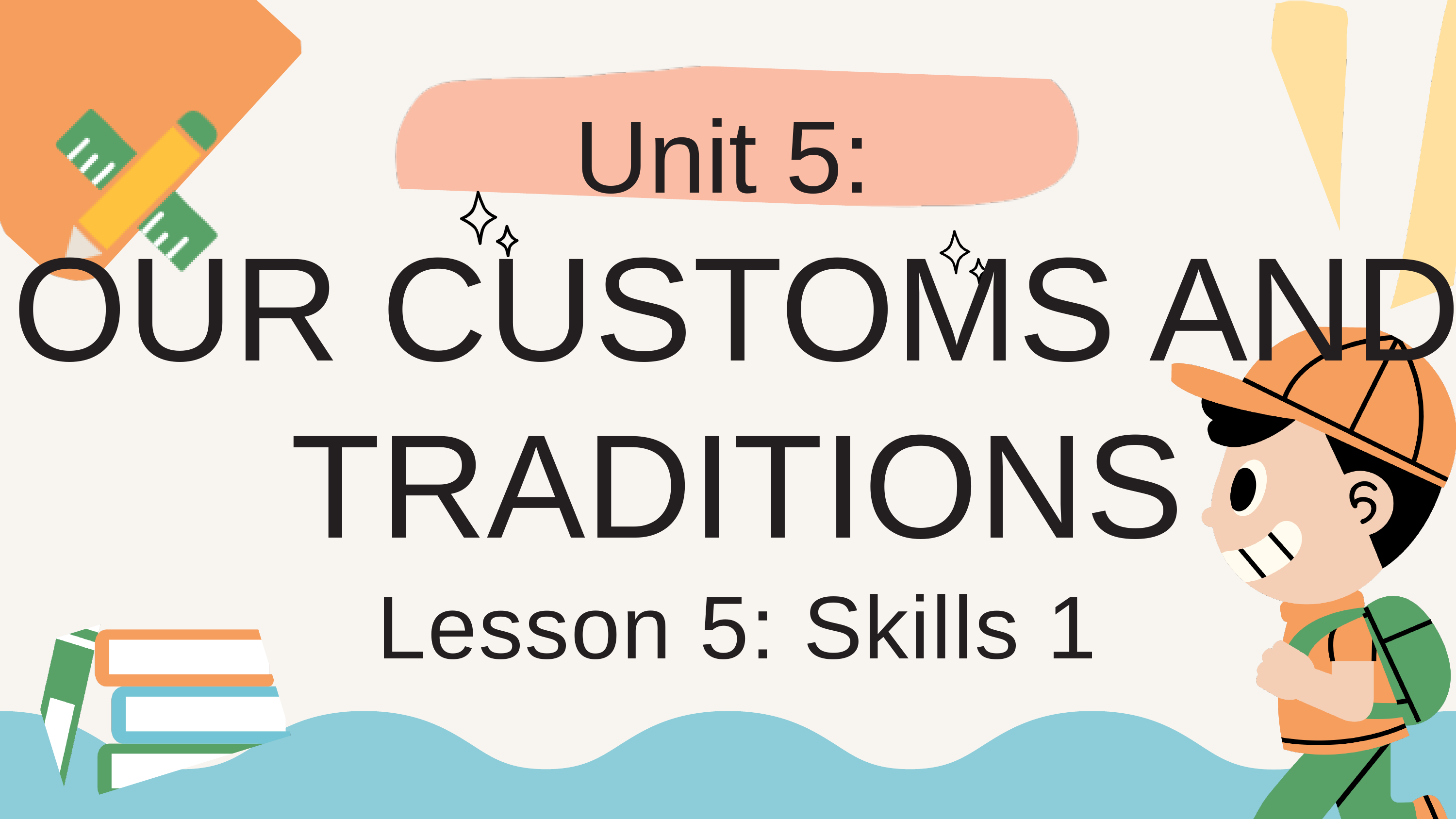

Unit 5:
OUR CUSTOMS AND TRADITIONS

Lesson 5: Skills 1